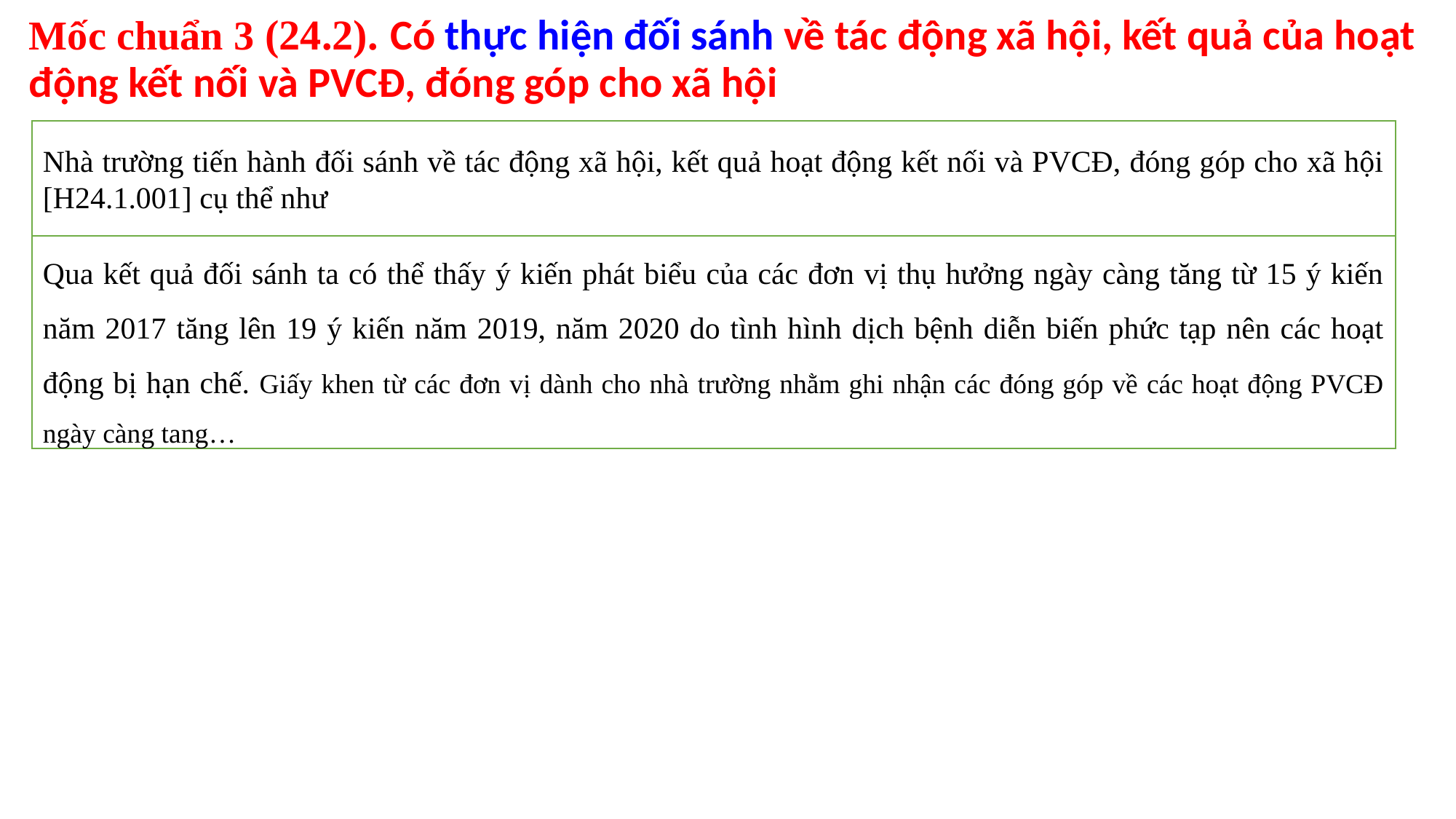

# Mốc chuẩn 3 (24.2). Có thực hiện đối sánh về tác động xã hội, kết quả của hoạt động kết nối và PVCĐ, đóng góp cho xã hội
Nhà trường tiến hành đối sánh về tác động xã hội, kết quả hoạt động kết nối và PVCĐ, đóng góp cho xã hội [H24.1.001] cụ thể như
Qua kết quả đối sánh ta có thể thấy ý kiến phát biểu của các đơn vị thụ hưởng ngày càng tăng từ 15 ý kiến năm 2017 tăng lên 19 ý kiến năm 2019, năm 2020 do tình hình dịch bệnh diễn biến phức tạp nên các hoạt động bị hạn chế. Giấy khen từ các đơn vị dành cho nhà trường nhằm ghi nhận các đóng góp về các hoạt động PVCĐ ngày càng tang…